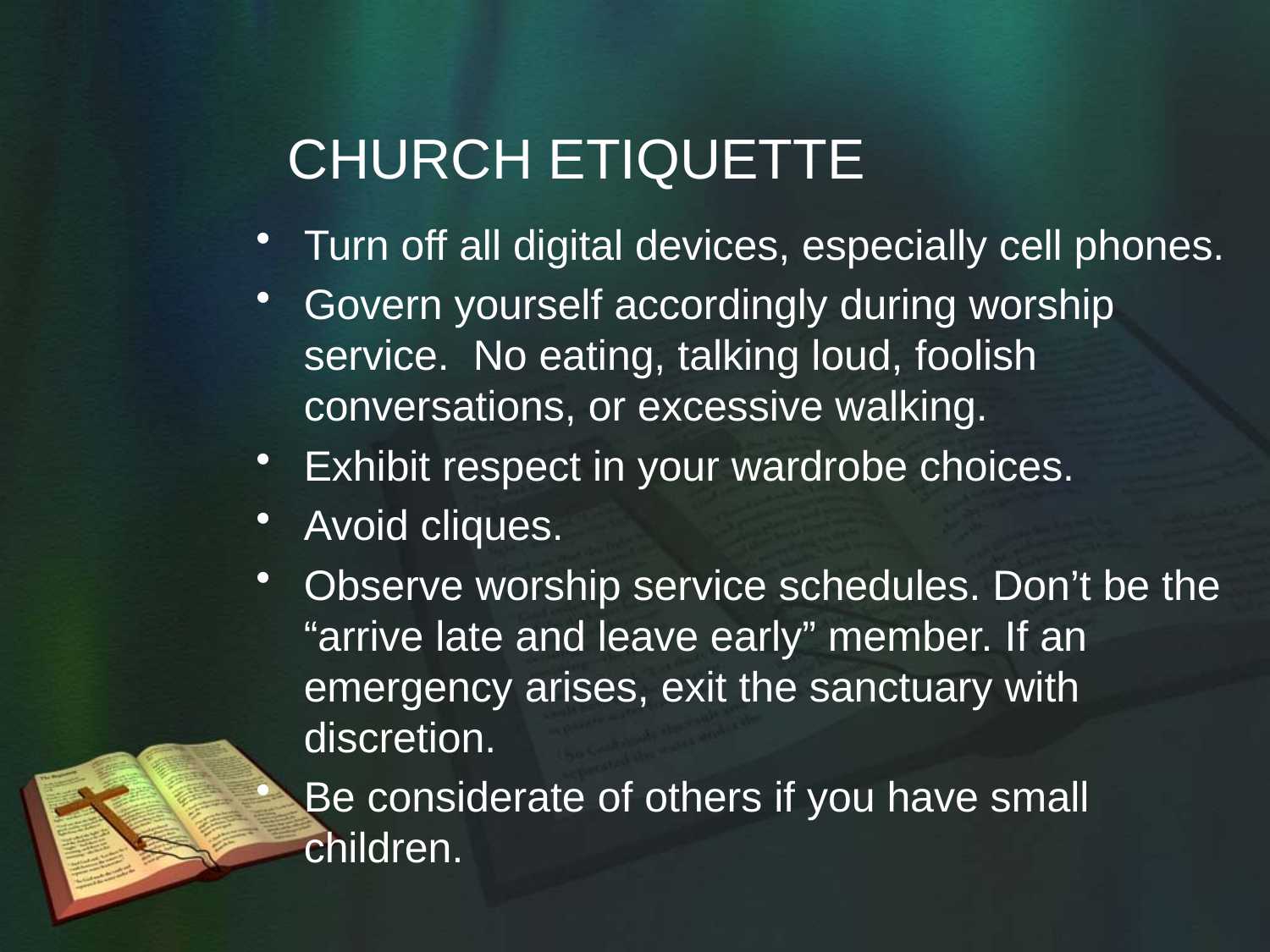

# CHURCH ETIQUETTE
Turn off all digital devices, especially cell phones.
Govern yourself accordingly during worship service.  No eating, talking loud, foolish conversations, or excessive walking.
Exhibit respect in your wardrobe choices.
Avoid cliques.
Observe worship service schedules. Don’t be the “arrive late and leave early” member. If an emergency arises, exit the sanctuary with discretion.
Be considerate of others if you have small children.